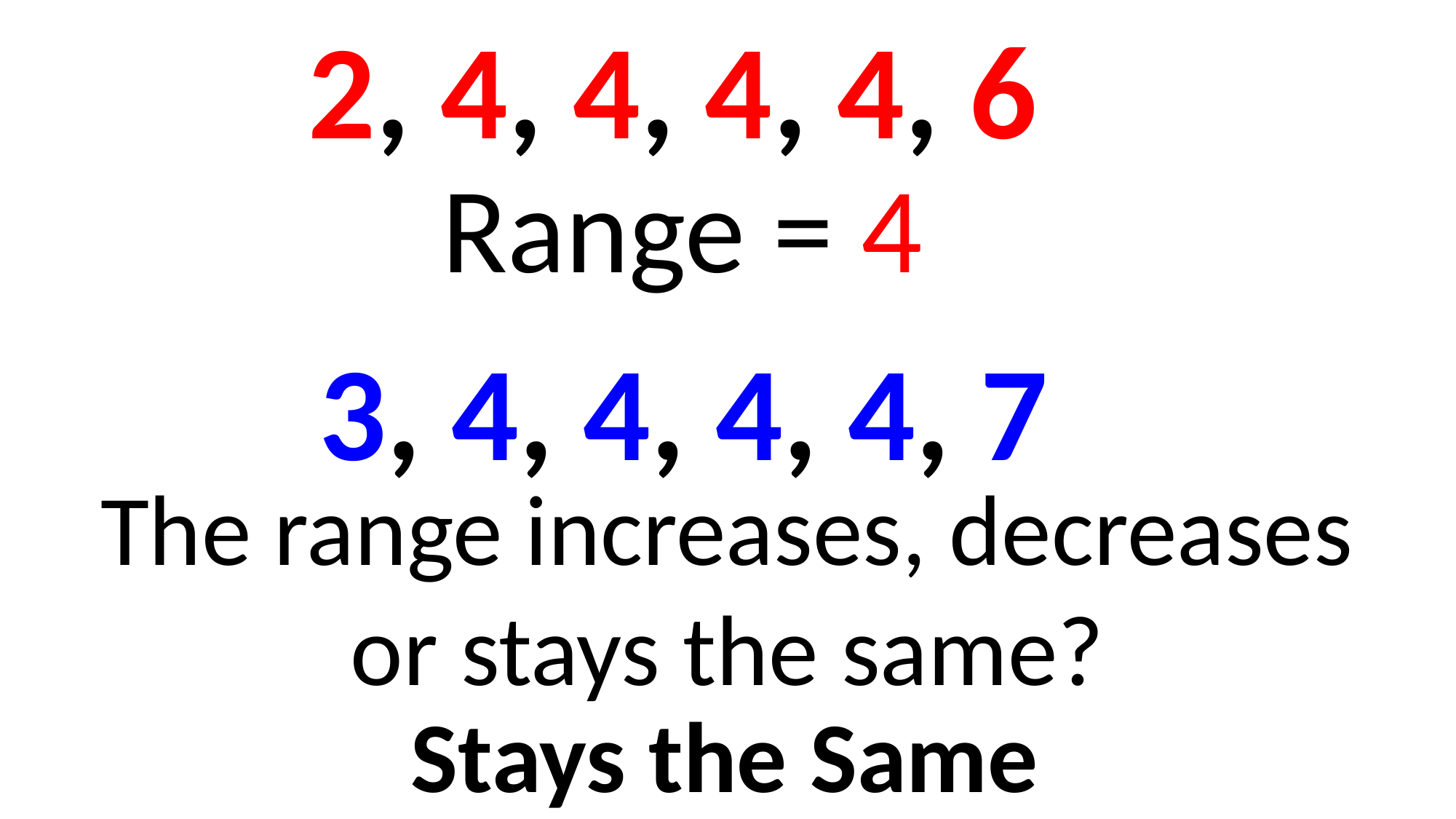

2, 4, 4, 4, 4, 6
Range = 4
3, 4, 4, 4, 4, 7
The range increases, decreases or stays the same?
Stays the Same